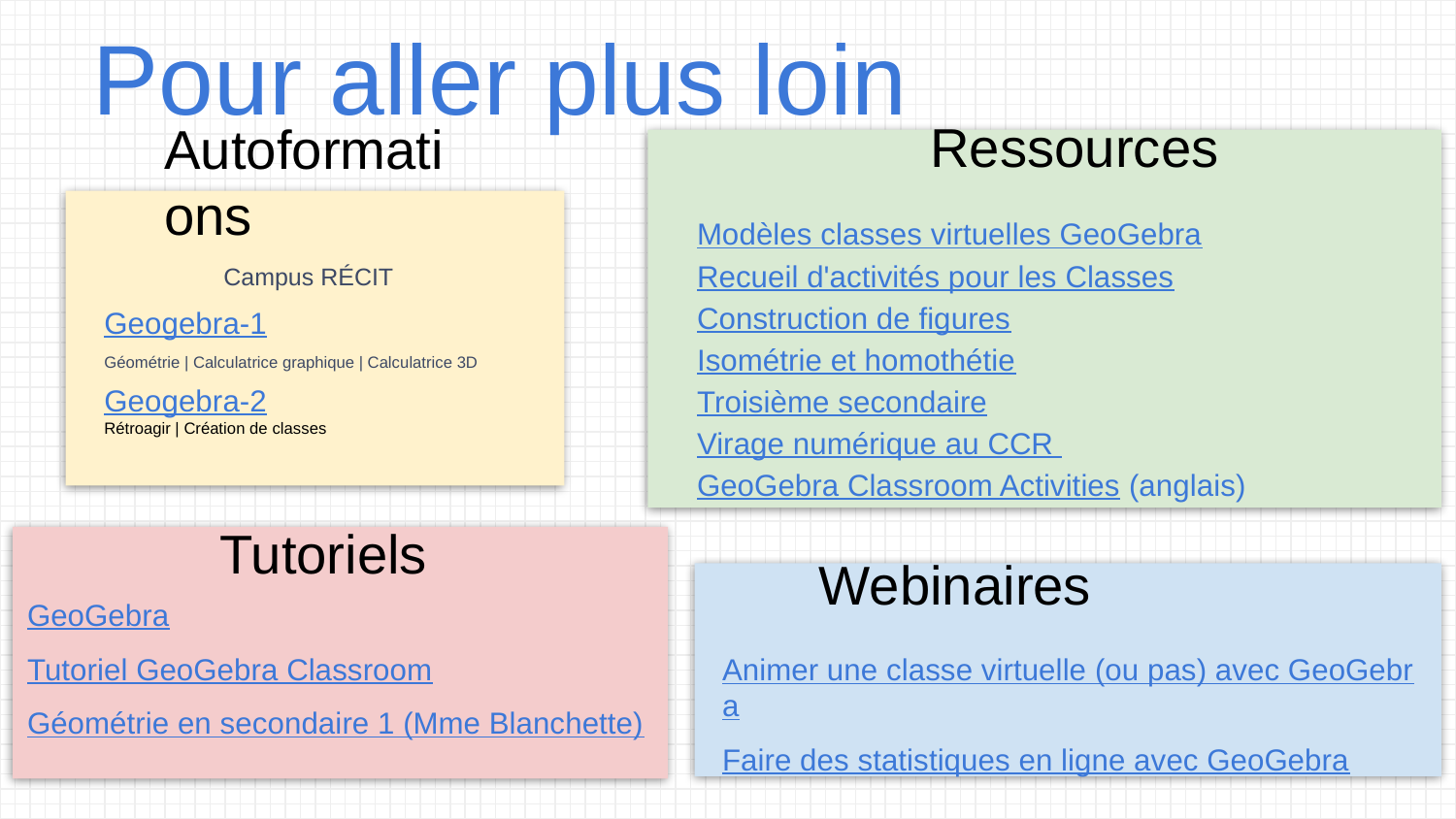

Pour aller plus loin

Ressources
Modèles classes virtuelles GeoGebra
Recueil d'activités pour les Classes
Construction de figures
Isométrie et homothétie
Troisième secondaire
Virage numérique au CCR
GeoGebra Classroom Activities (anglais)

Autoformations
Campus RÉCIT
Geogebra-1
Géométrie | Calculatrice graphique | Calculatrice 3D
Geogebra-2
Rétroagir | Création de classes

Tutoriels

GeoGebra
Tutoriel GeoGebra Classroom
Géométrie en secondaire 1 (Mme Blanchette)
Webinaires
Animer une classe virtuelle (ou pas) avec GeoGebra
Faire des statistiques en ligne avec GeoGebra